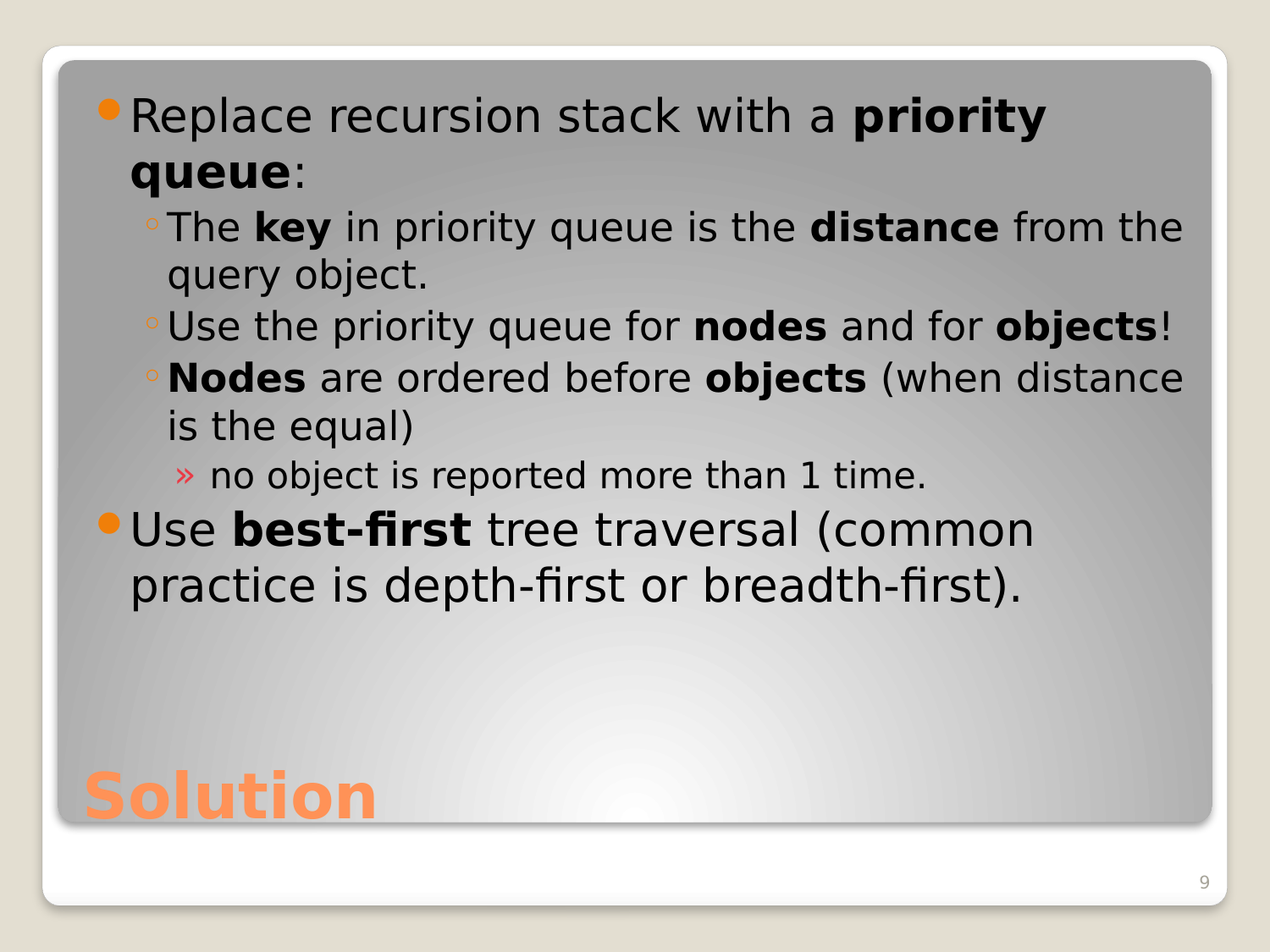

Replace recursion stack with a priority queue:
The key in priority queue is the distance from the query object.
Use the priority queue for nodes and for objects!
Nodes are ordered before objects (when distance is the equal)
 no object is reported more than 1 time.
Use best-first tree traversal (common practice is depth-first or breadth-first).

# Solution
9